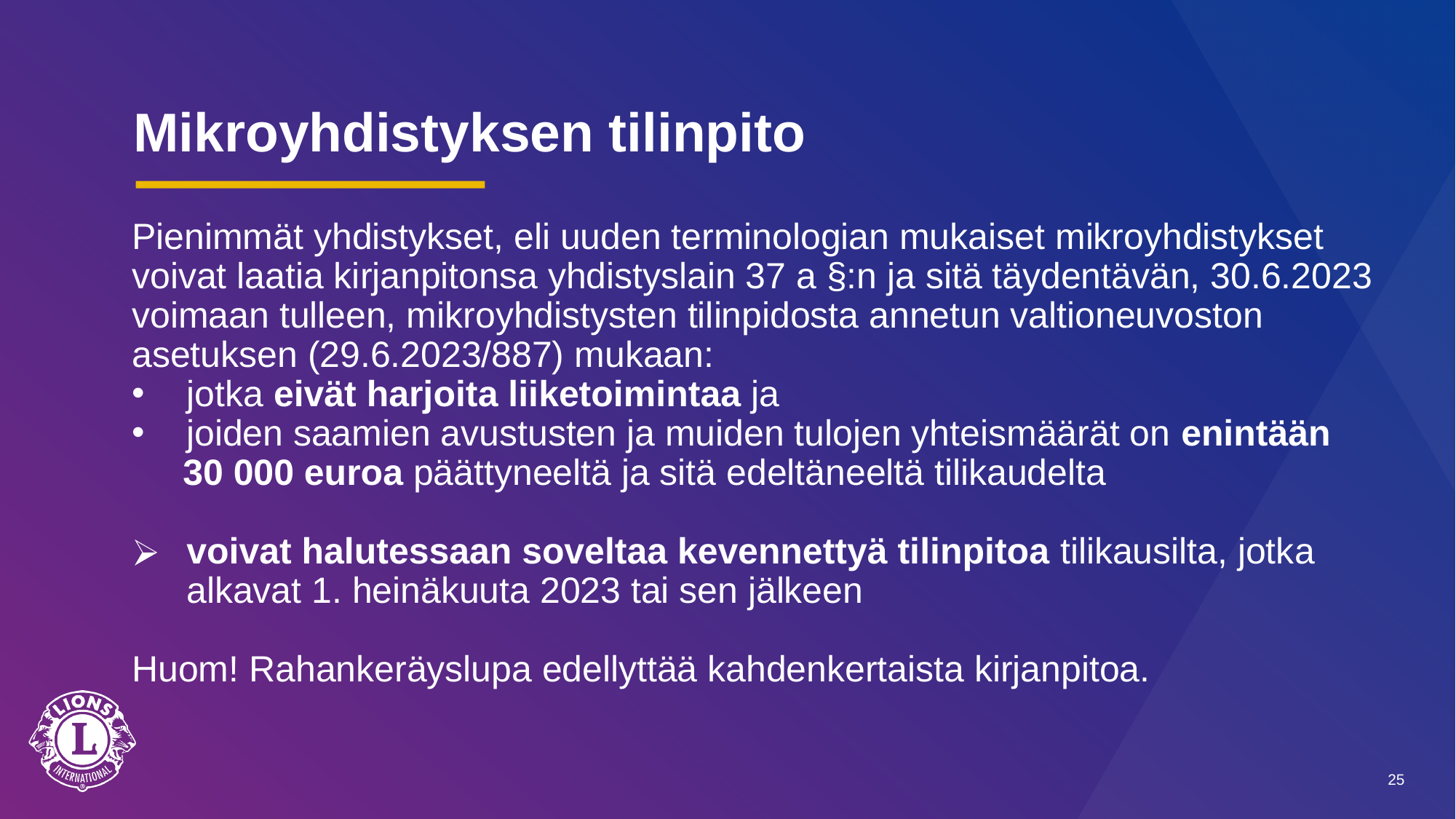

# Mikroyhdistyksen tilinpito
Pienimmät yhdistykset, eli uuden terminologian mukaiset mikroyhdistykset voivat laatia kirjanpitonsa yhdistyslain 37 a §:n ja sitä täydentävän, 30.6.2023 voimaan tulleen, mikroyhdistysten tilinpidosta annetun valtioneuvoston asetuksen (29.6.2023/887) mukaan:
jotka eivät harjoita liiketoimintaa ja
joiden saamien avustusten ja muiden tulojen yhteismäärät on enintään
     30 000 euroa päättyneeltä ja sitä edeltäneeltä tilikaudelta

voivat halutessaan soveltaa kevennettyä tilinpitoa tilikausilta, jotka alkavat 1. heinäkuuta 2023 tai sen jälkeen

Huom! Rahankeräyslupa edellyttää kahdenkertaista kirjanpitoa.